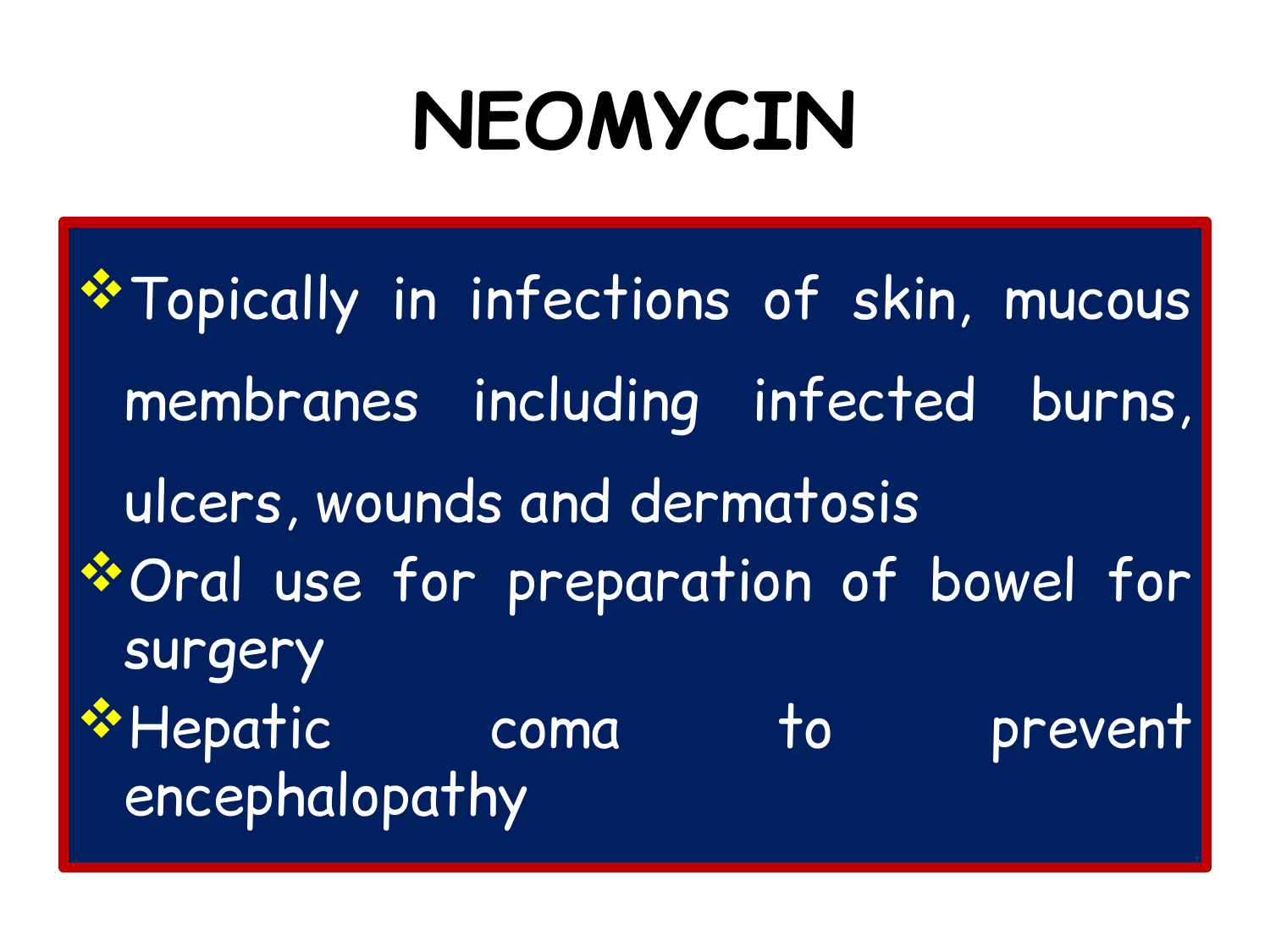

# NEOMYCIN
Topically in infections of skin, mucous membranes including infected burns, ulcers, wounds and dermatosis
Oral use for preparation of bowel for surgery
Hepatic coma to prevent encephalopathy